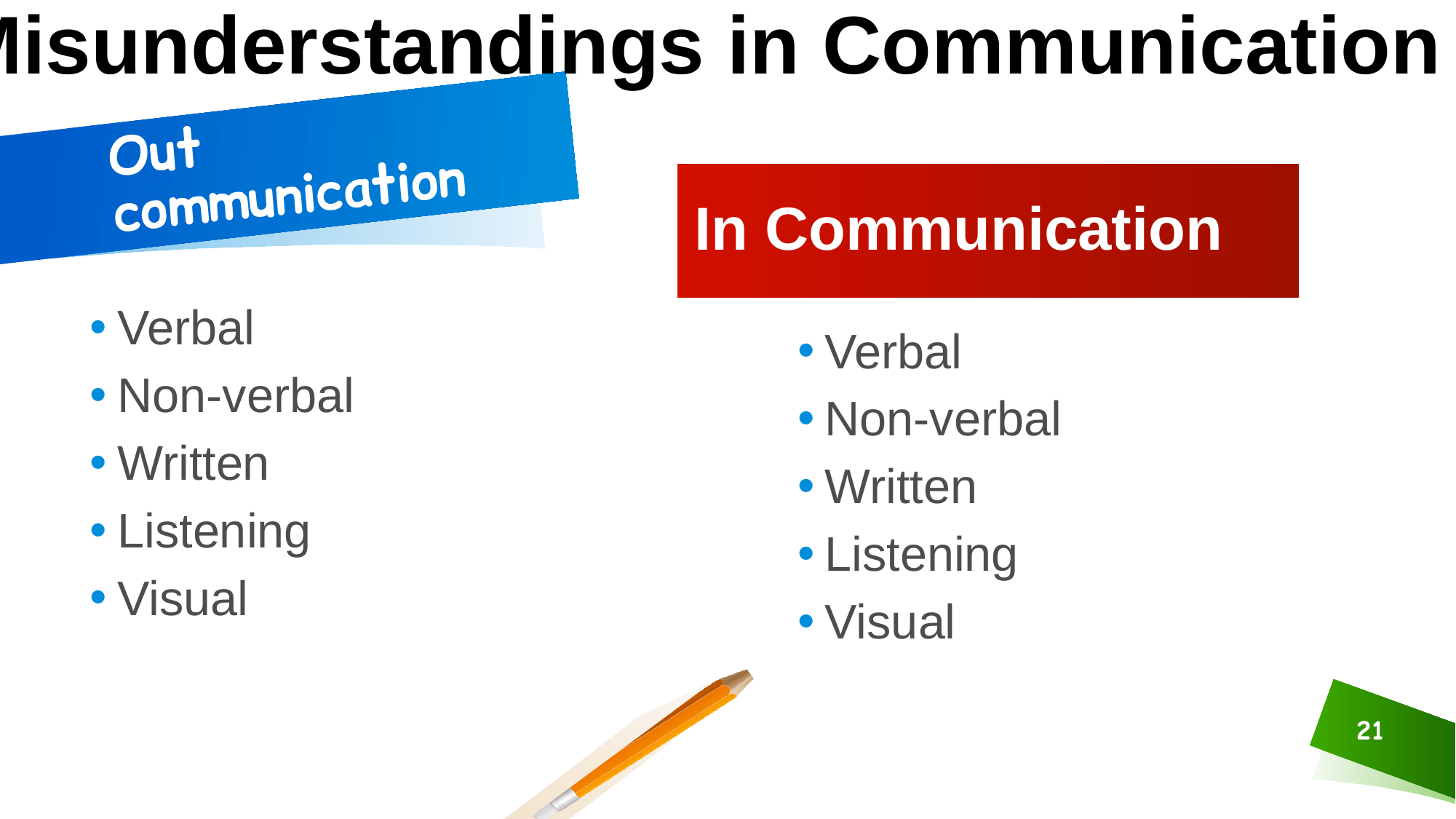

Misunderstandings in Communication
# Out communication
In Communication
Verbal
Non-verbal
Written
Listening
Visual
Verbal
Non-verbal
Written
Listening
Visual
21